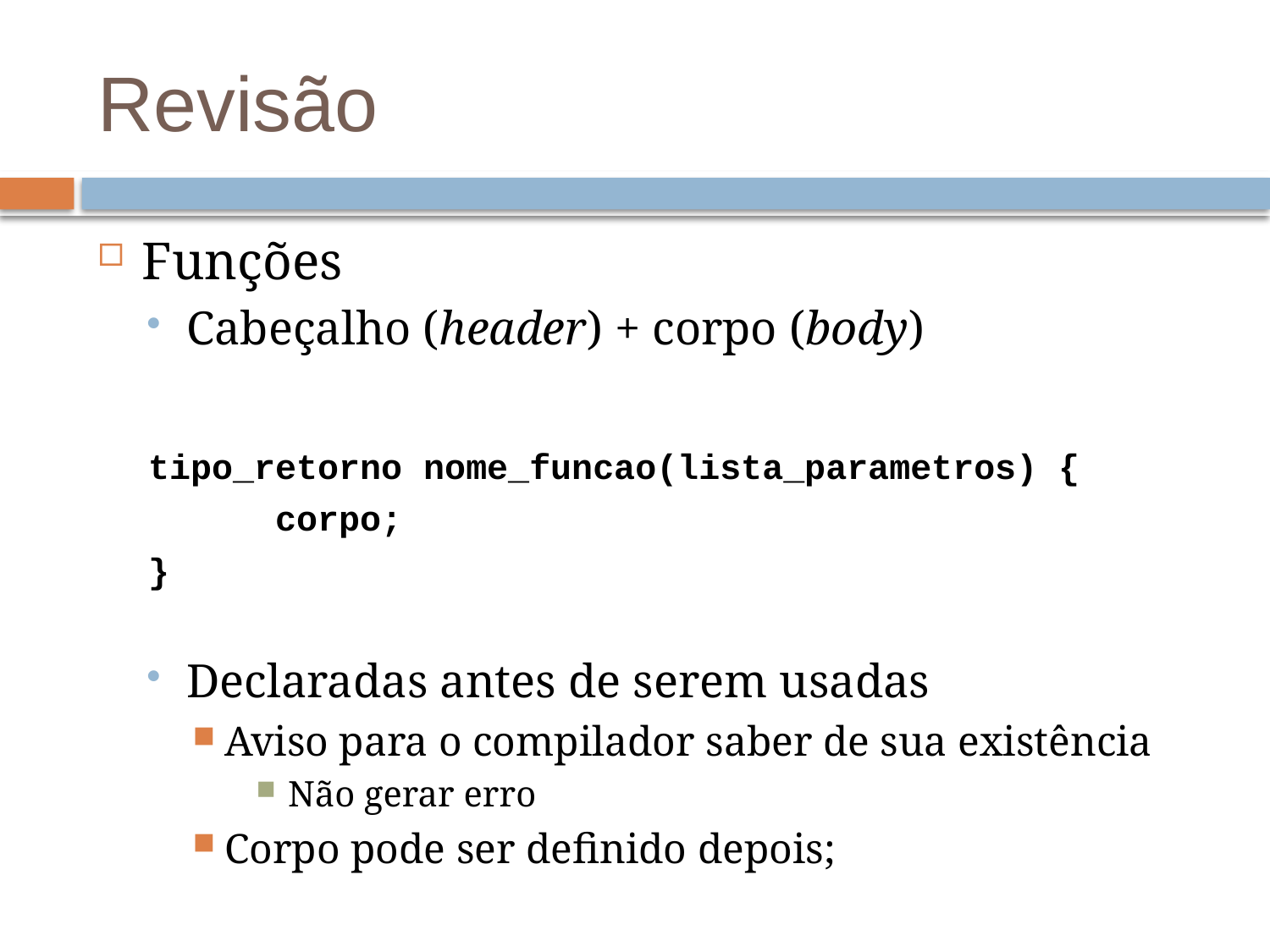

# Revisão
Funções
Cabeçalho (header) + corpo (body)

tipo_retorno nome_funcao(lista_parametros) {
	corpo;
}

Declaradas antes de serem usadas
Aviso para o compilador saber de sua existência
Não gerar erro
Corpo pode ser definido depois;